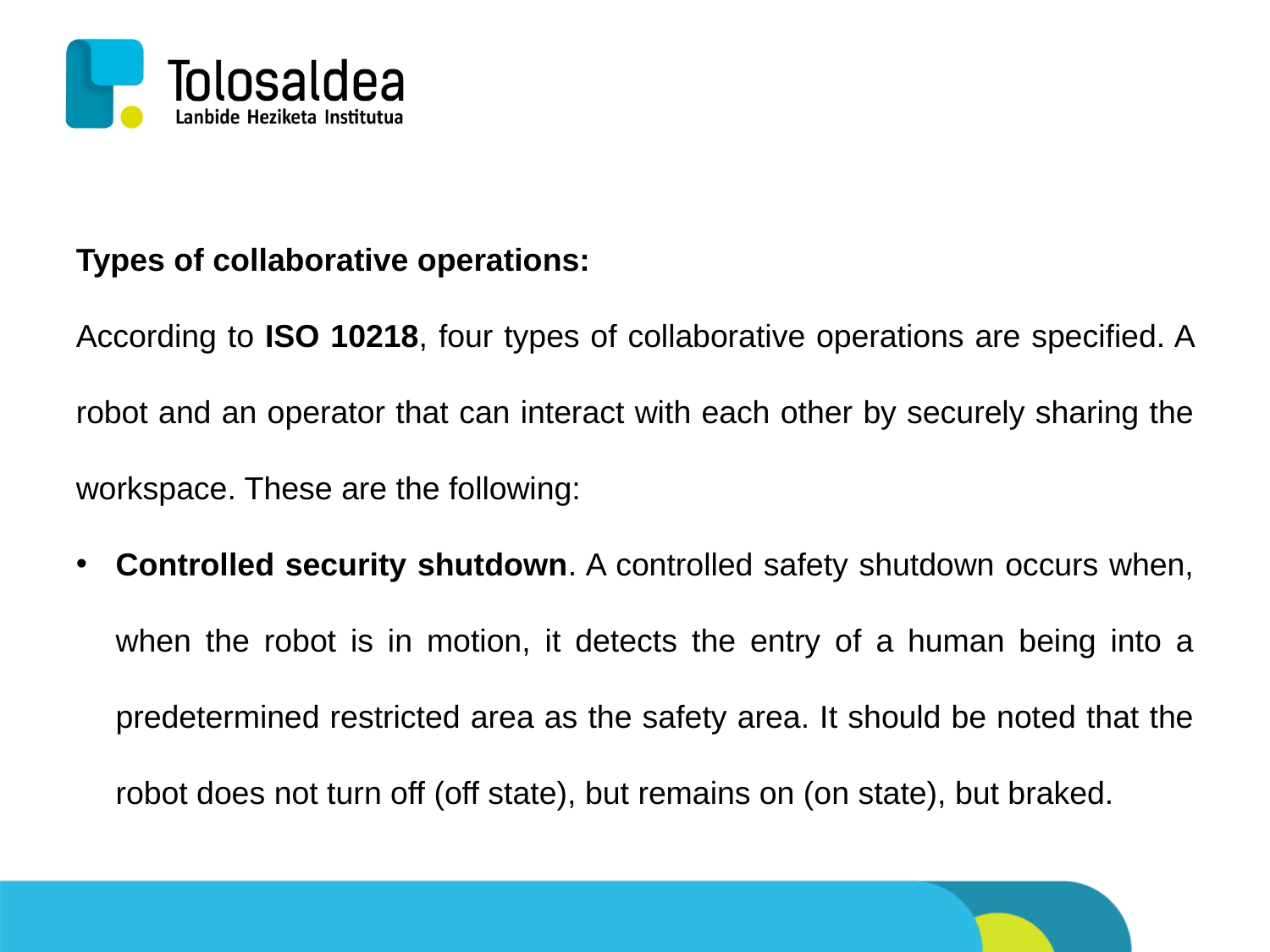

Types of collaborative operations:
According to ISO 10218, four types of collaborative operations are specified. A robot and an operator that can interact with each other by securely sharing the workspace. These are the following:
Controlled security shutdown. A controlled safety shutdown occurs when, when the robot is in motion, it detects the entry of a human being into a predetermined restricted area as the safety area. It should be noted that the robot does not turn off (off state), but remains on (on state), but braked.